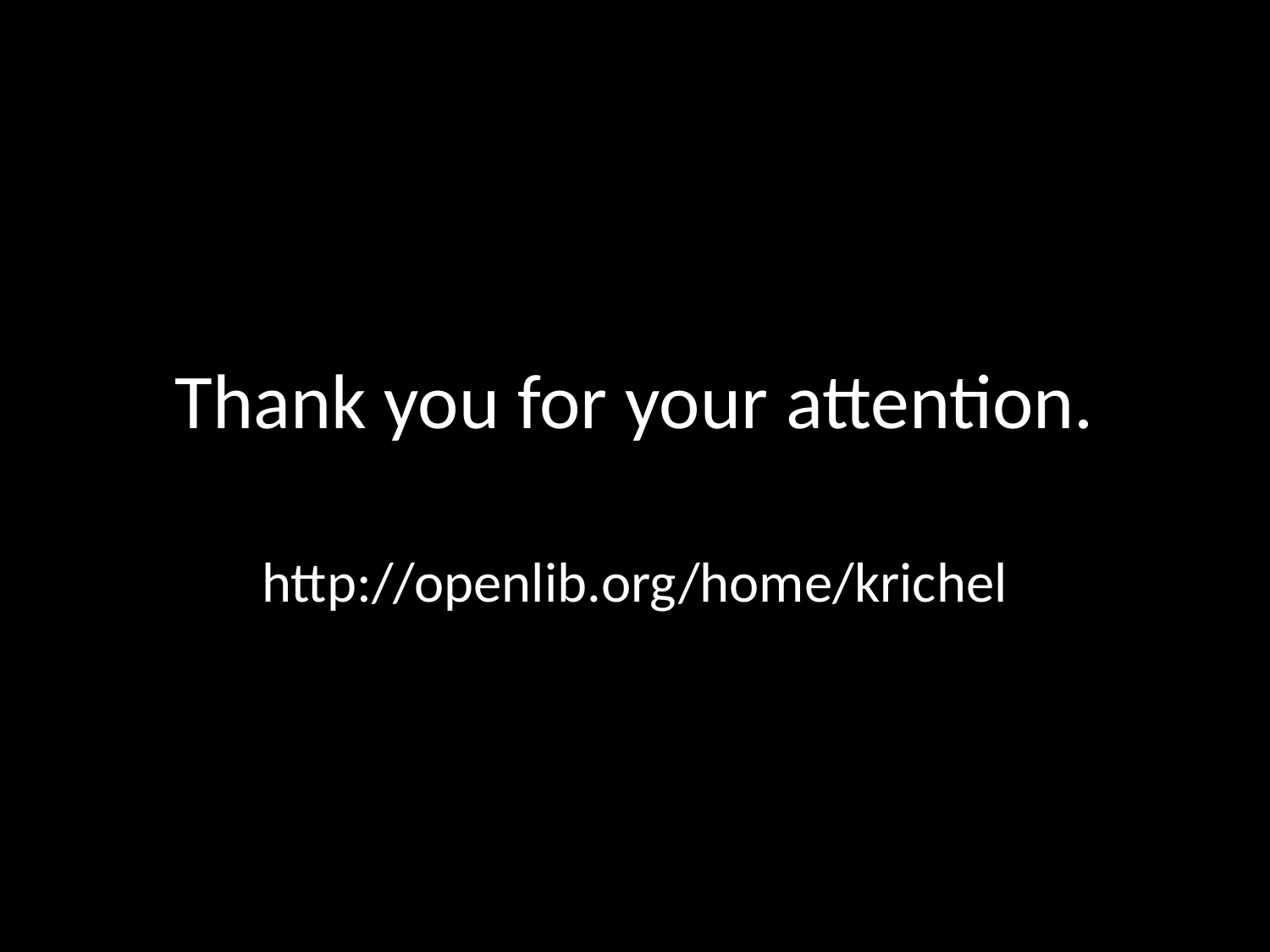

# Thank you for your attention.
http://openlib.org/home/krichel